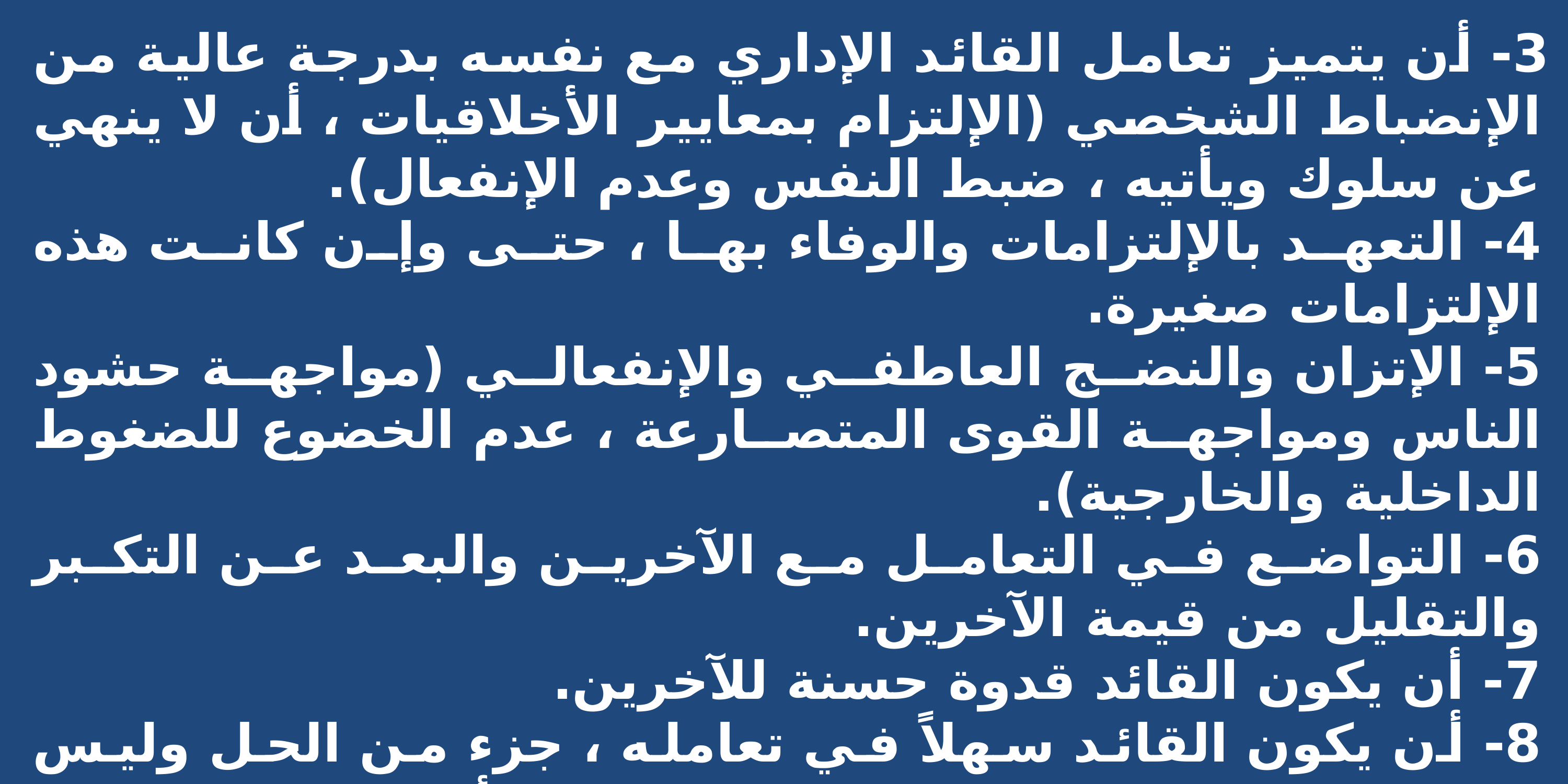

3- أن يتميز تعامل القائد الإداري مع نفسه بدرجة عالية من الإنضباط الشخصي (الإلتزام بمعايير الأخلاقيات ، أن لا ينهي عن سلوك ويأتيه ، ضبط النفس وعدم الإنفعال).
4- التعهد بالإلتزامات والوفاء بها ، حتى وإن كانت هذه الإلتزامات صغيرة.
5- الإتزان والنضج العاطفي والإنفعالي (مواجهة حشود الناس ومواجهة القوى المتصارعة ، عدم الخضوع للضغوط الداخلية والخارجية).
6- التواضع في التعامل مع الآخرين والبعد عن التكبر والتقليل من قيمة الآخرين.
7- أن يكون القائد قدوة حسنة للآخرين.
8- أن يكون القائد سهلاً في تعامله ، جزء من الحل وليس جزء من المشكلة ، يركز جهوده على الأشياء التي يمكن التحكم فيها.
9- يعترف بالخطأ ويعمل على تصحيحه ويتعلم منه ، النظر إلي مواطن الضعف لدى الآخرين بتعاطف وليس بإتهام بالتقصير.